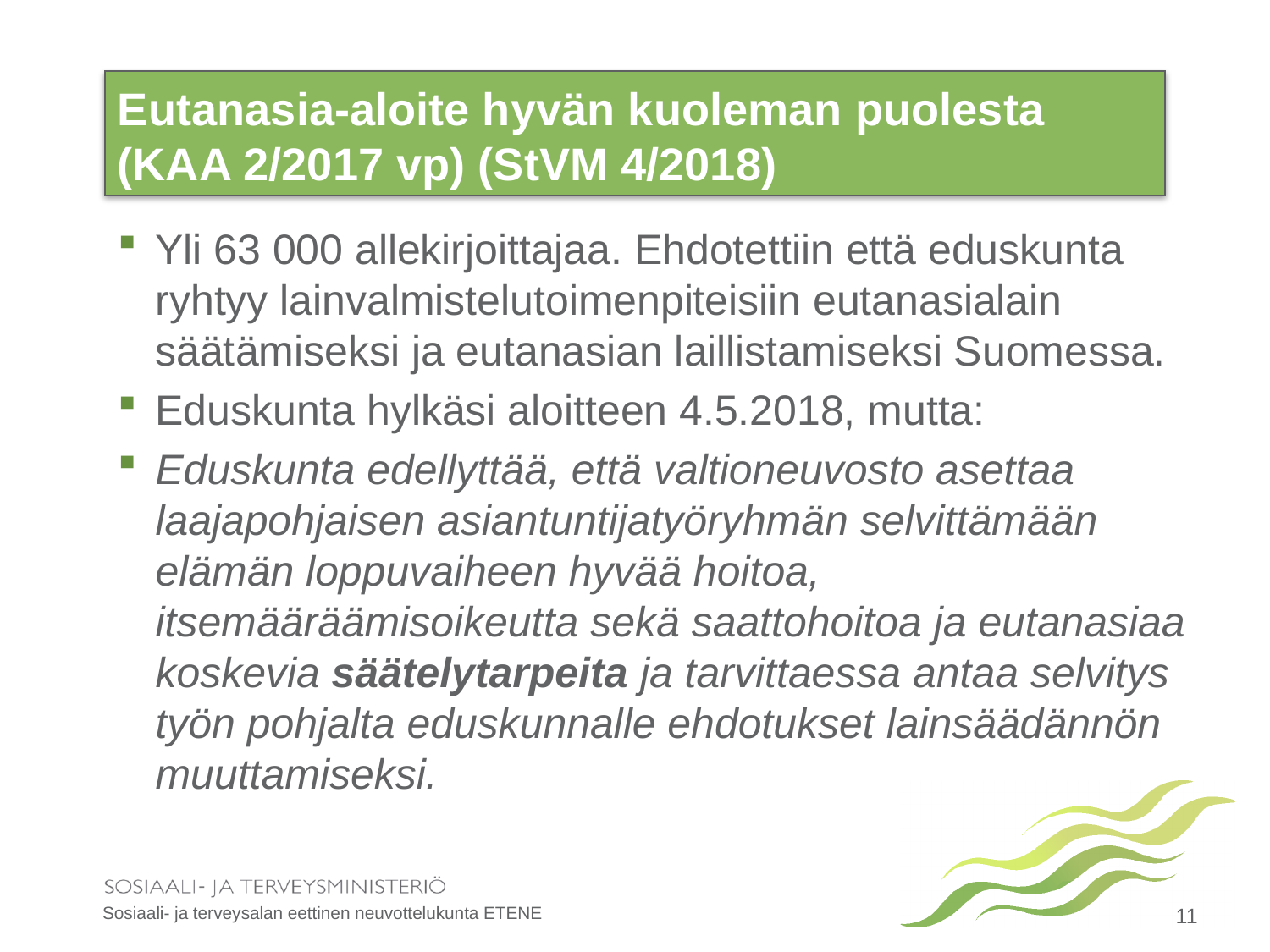

# Eutanasia-aloite hyvän kuoleman puolesta (KAA 2/2017 vp) (StVM 4/2018)
Yli 63 000 allekirjoittajaa. Ehdotettiin että eduskunta ryhtyy lainvalmistelutoimenpiteisiin eutanasialain säätämiseksi ja eutanasian laillistamiseksi Suomessa.
Eduskunta hylkäsi aloitteen 4.5.2018, mutta:
Eduskunta edellyttää, että valtioneuvosto asettaa laajapohjaisen asiantuntijatyöryhmän selvittämään elämän loppuvaiheen hyvää hoitoa, itsemääräämisoikeutta sekä saattohoitoa ja eutanasiaa koskevia säätelytarpeita ja tarvittaessa antaa selvitys työn pohjalta eduskunnalle ehdotukset lainsäädännön muuttamiseksi.